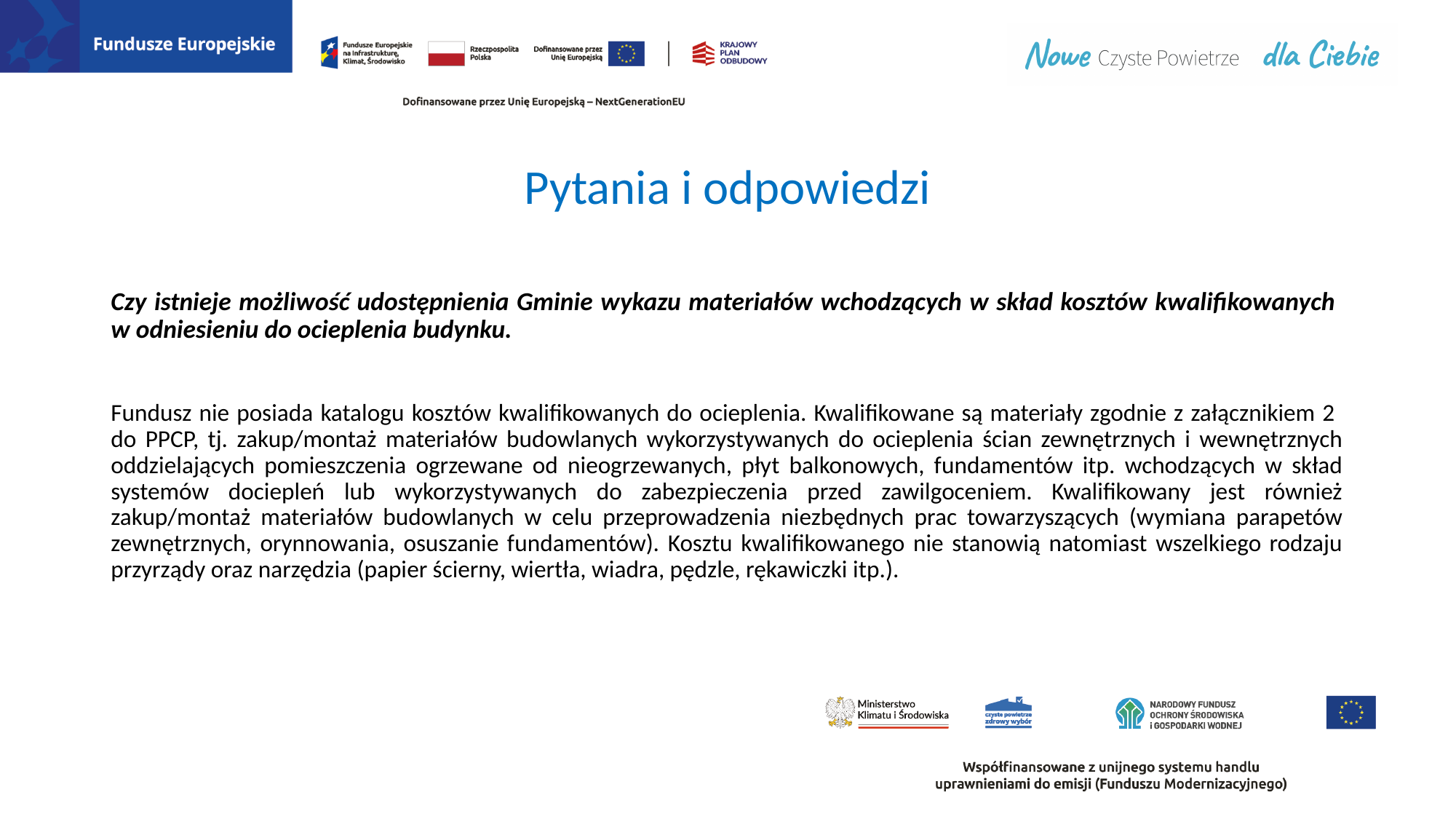

# Pytania i odpowiedzi

Czy istnieje możliwość udostępnienia Gminie wykazu materiałów wchodzących w skład kosztów kwalifikowanych
w odniesieniu do ocieplenia budynku.

Fundusz nie posiada katalogu kosztów kwalifikowanych do ocieplenia. Kwalifikowane są materiały zgodnie z załącznikiem 2
do PPCP, tj. zakup/montaż materiałów budowlanych wykorzystywanych do ocieplenia ścian zewnętrznych i wewnętrznych oddzielających pomieszczenia ogrzewane od nieogrzewanych, płyt balkonowych, fundamentów itp. wchodzących w skład systemów dociepleń lub wykorzystywanych do zabezpieczenia przed zawilgoceniem. Kwalifikowany jest również zakup/montaż materiałów budowlanych w celu przeprowadzenia niezbędnych prac towarzyszących (wymiana parapetów zewnętrznych, orynnowania, osuszanie fundamentów). Kosztu kwalifikowanego nie stanowią natomiast wszelkiego rodzaju przyrządy oraz narzędzia (papier ścierny, wiertła, wiadra, pędzle, rękawiczki itp.).